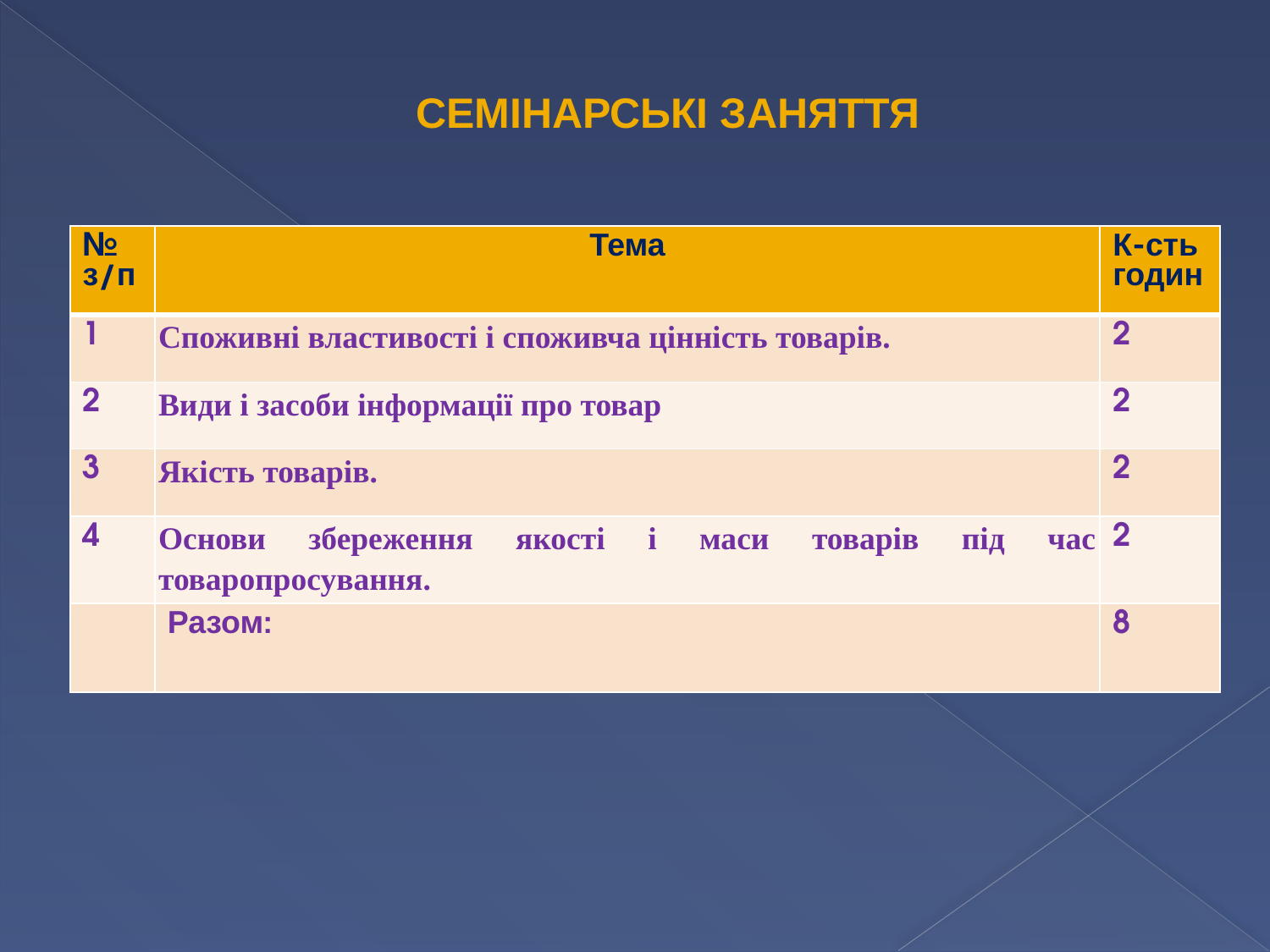

Семінарські заняття
| № з/п | Тема | К-сть годин |
| --- | --- | --- |
| 1 | Споживні властивості і споживча цінність товарів. | 2 |
| 2 | Види і засоби інформації про товар | 2 |
| 3 | Якість товарів. | 2 |
| 4 | Основи збереження якості і маси товарів під час товаропросування. | 2 |
|  | Разом: | 8 |
|  |
| --- |